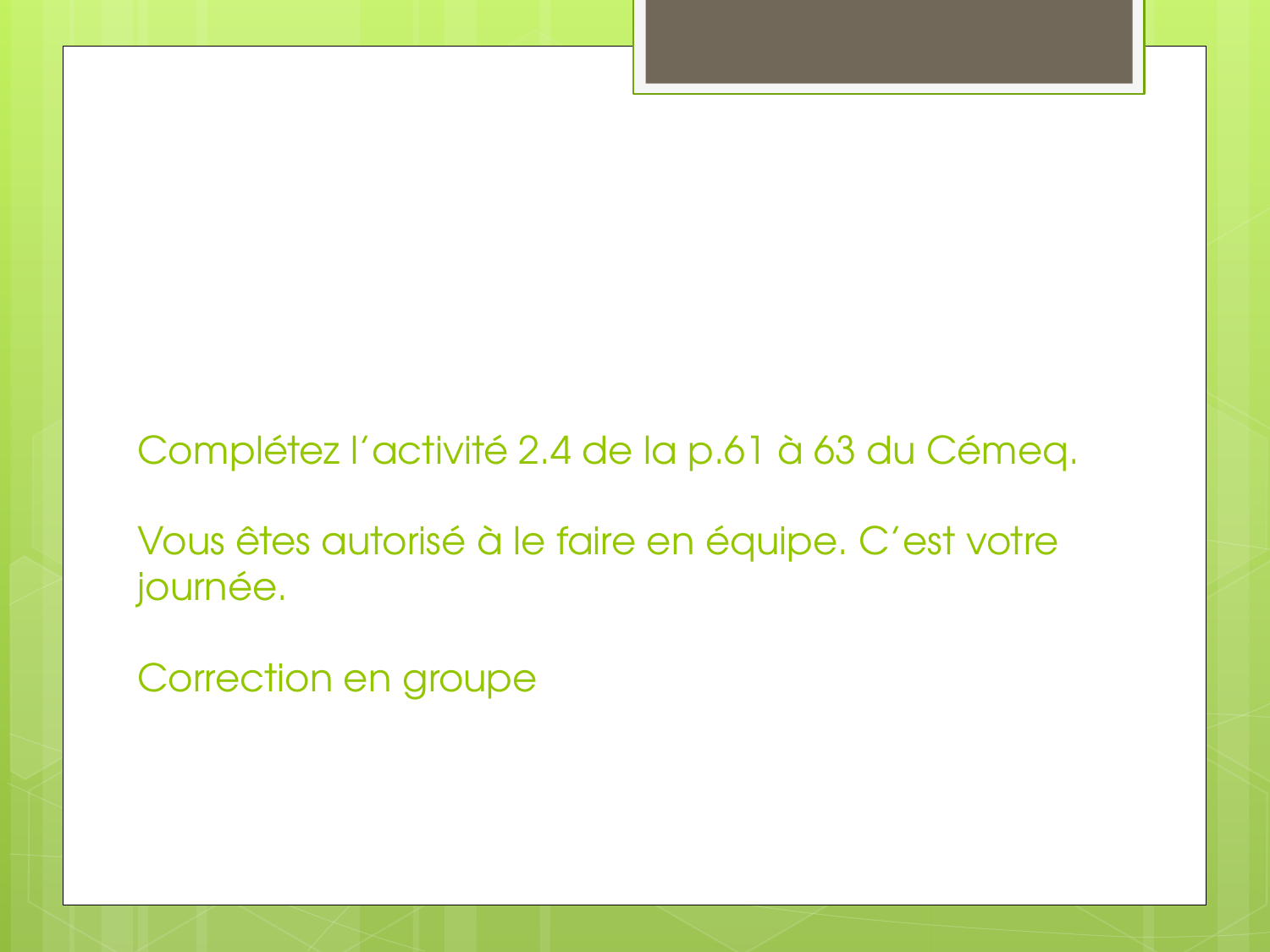

# Complétez l’activité 2.4 de la p.61 à 63 du Cémeq. Vous êtes autorisé à le faire en équipe. C’est votre journée. Correction en groupe